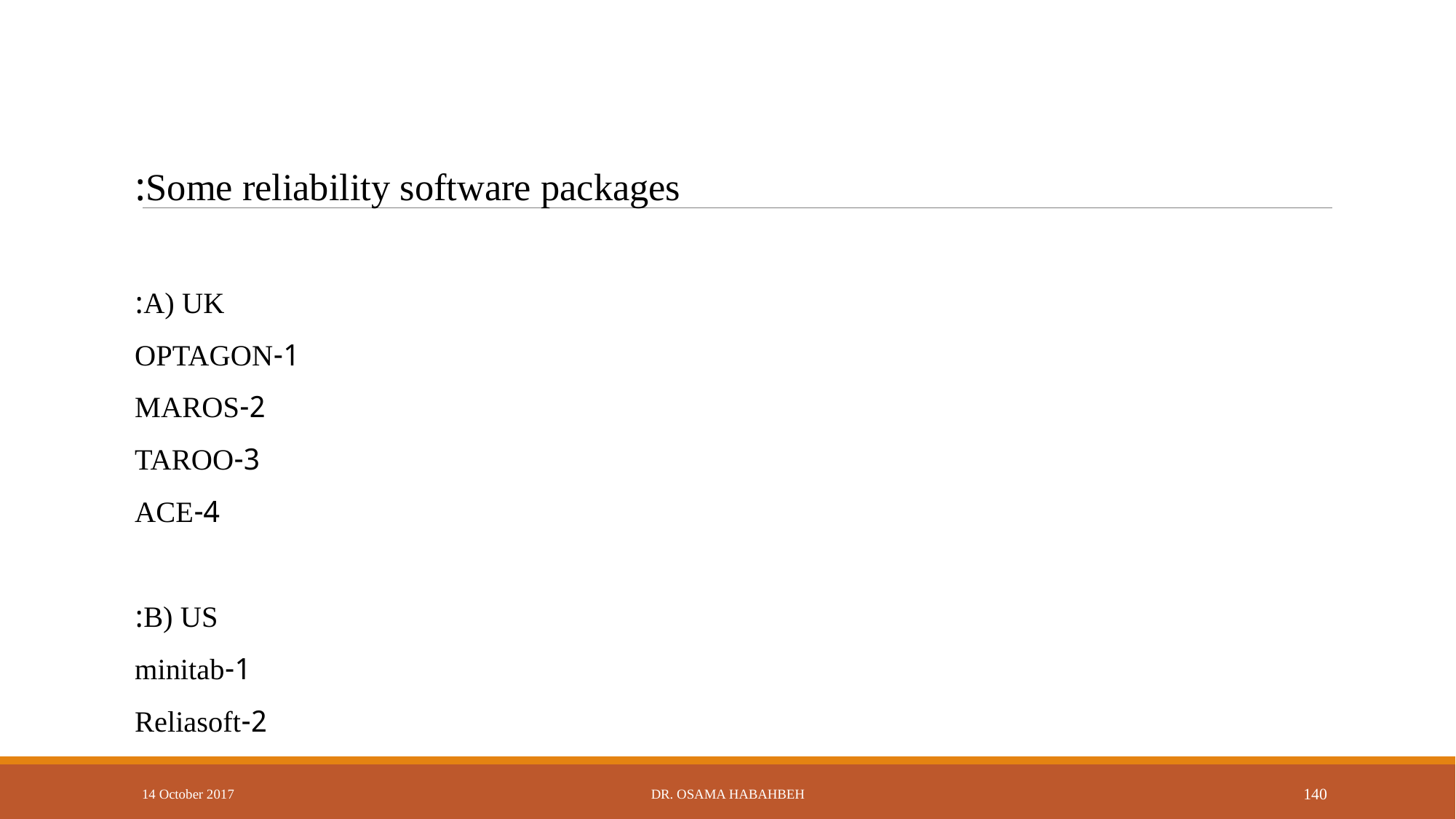

Some reliability software packages:

A) UK:
1-OPTAGON
2-MAROS
3-TAROO
4-ACE

B) US:
1-minitab
2-Reliasoft
14 October 2017
Dr. Osama Habahbeh
140